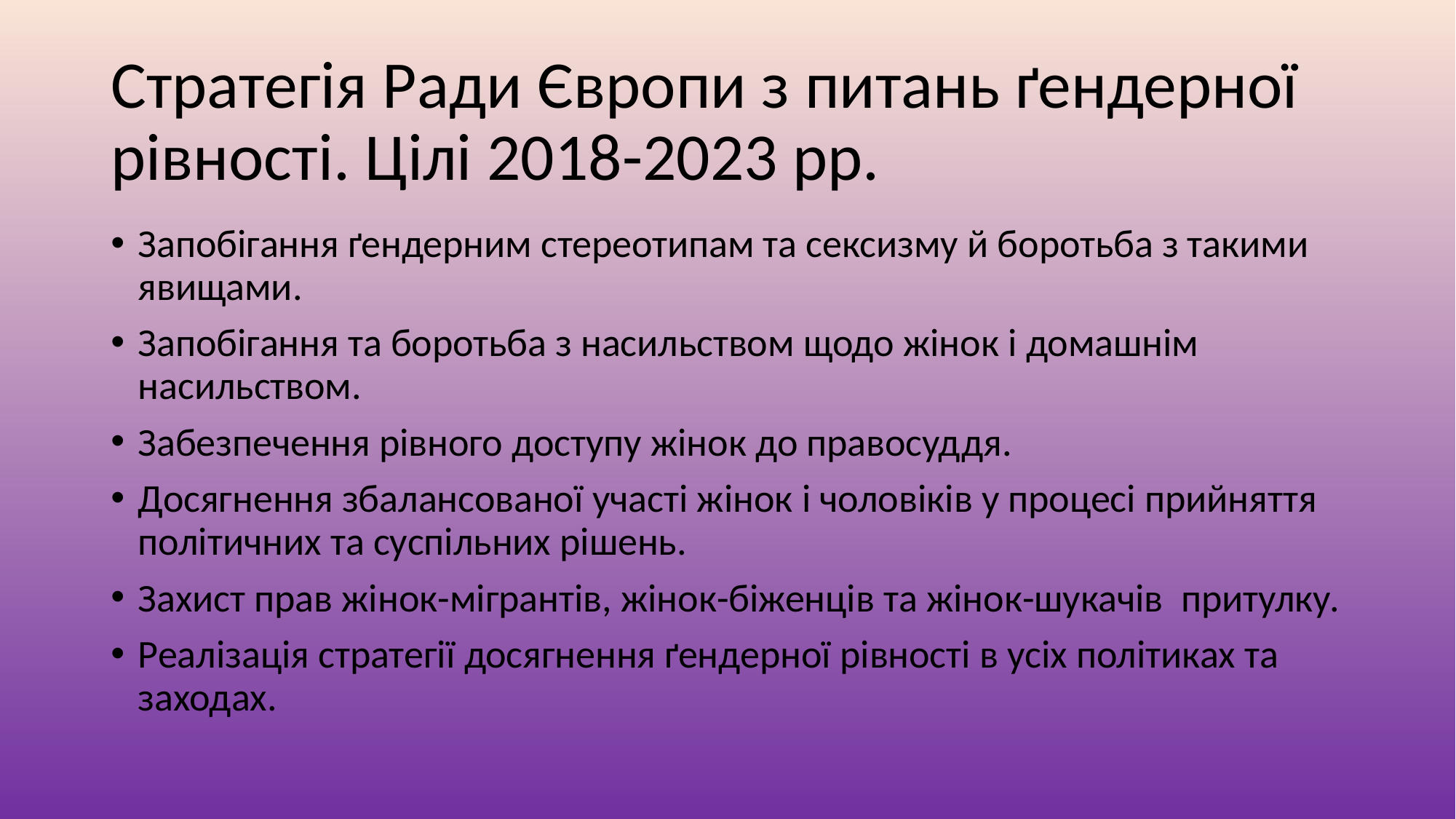

# Стратегія Ради Європи з питань ґендерної рівності. Цілі 2018-2023 рр.
Запобігання ґендерним стереотипам та сексизму й боротьба з такими явищами.
Запобігання та боротьба з насильством щодо жінок і домашнім насильством.
Забезпечення рівного доступу жінок до правосуддя.
Досягнення збалансованої участі жінок і чоловіків у процесі прийняття політичних та суспільних рішень.
Захист прав жінок-мігрантів, жінок-біженців та жінок-шукачів  притулку.
Реалізація стратегії досягнення ґендерної рівності в усіх політиках та заходах.